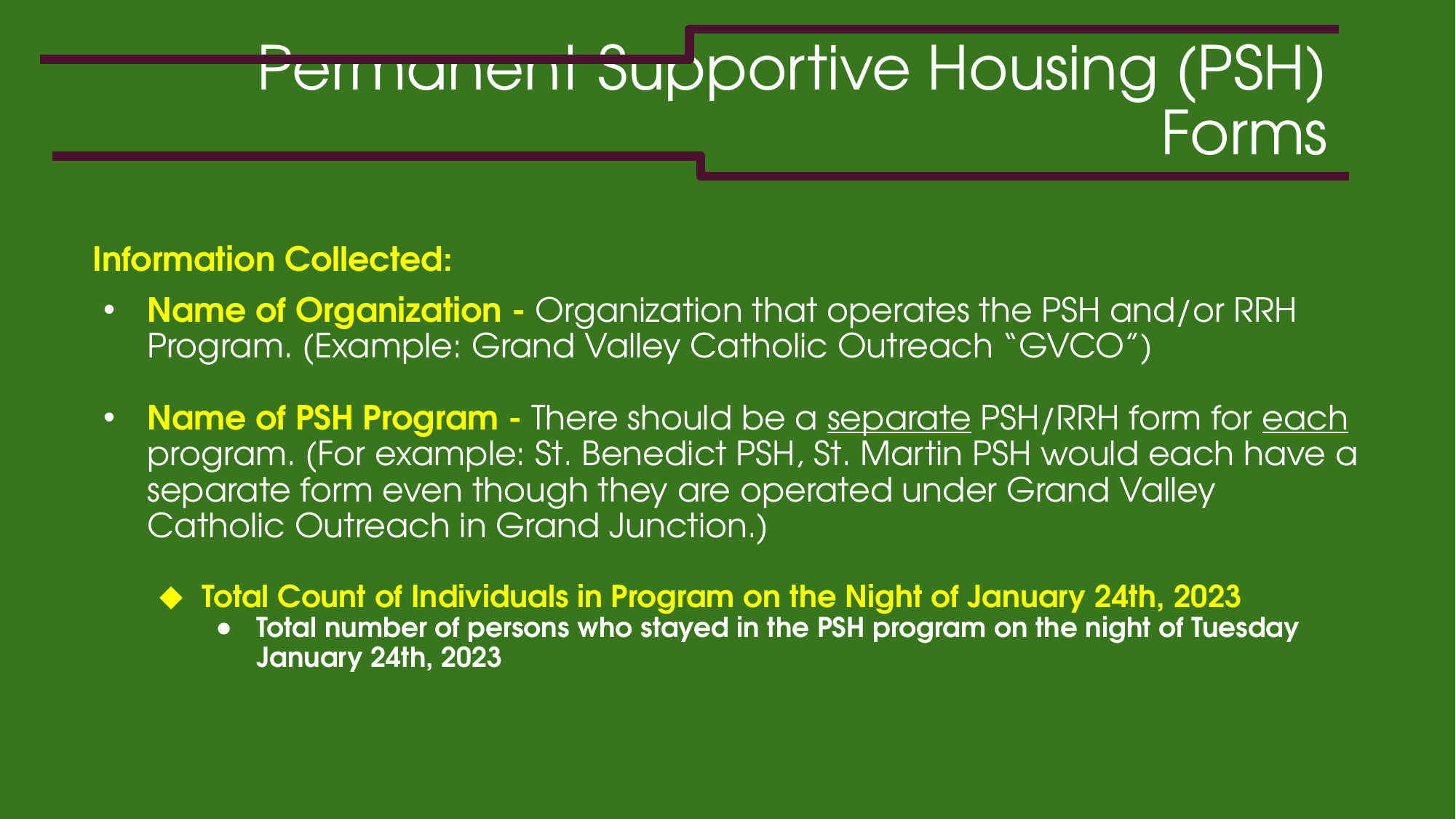

# Permanent Supportive Housing (PSH) Forms
Information Collected:
Name of Organization - Organization that operates the PSH and/or RRH Program. (Example: Grand Valley Catholic Outreach “GVCO”)

Name of PSH Program - There should be a separate PSH/RRH form for each program. (For example: St. Benedict PSH, St. Martin PSH would each have a separate form even though they are operated under Grand Valley Catholic Outreach in Grand Junction.)

Total Count of Individuals in Program on the Night of January 24th, 2023
Total number of persons who stayed in the PSH program on the night of Tuesday January 24th, 2023